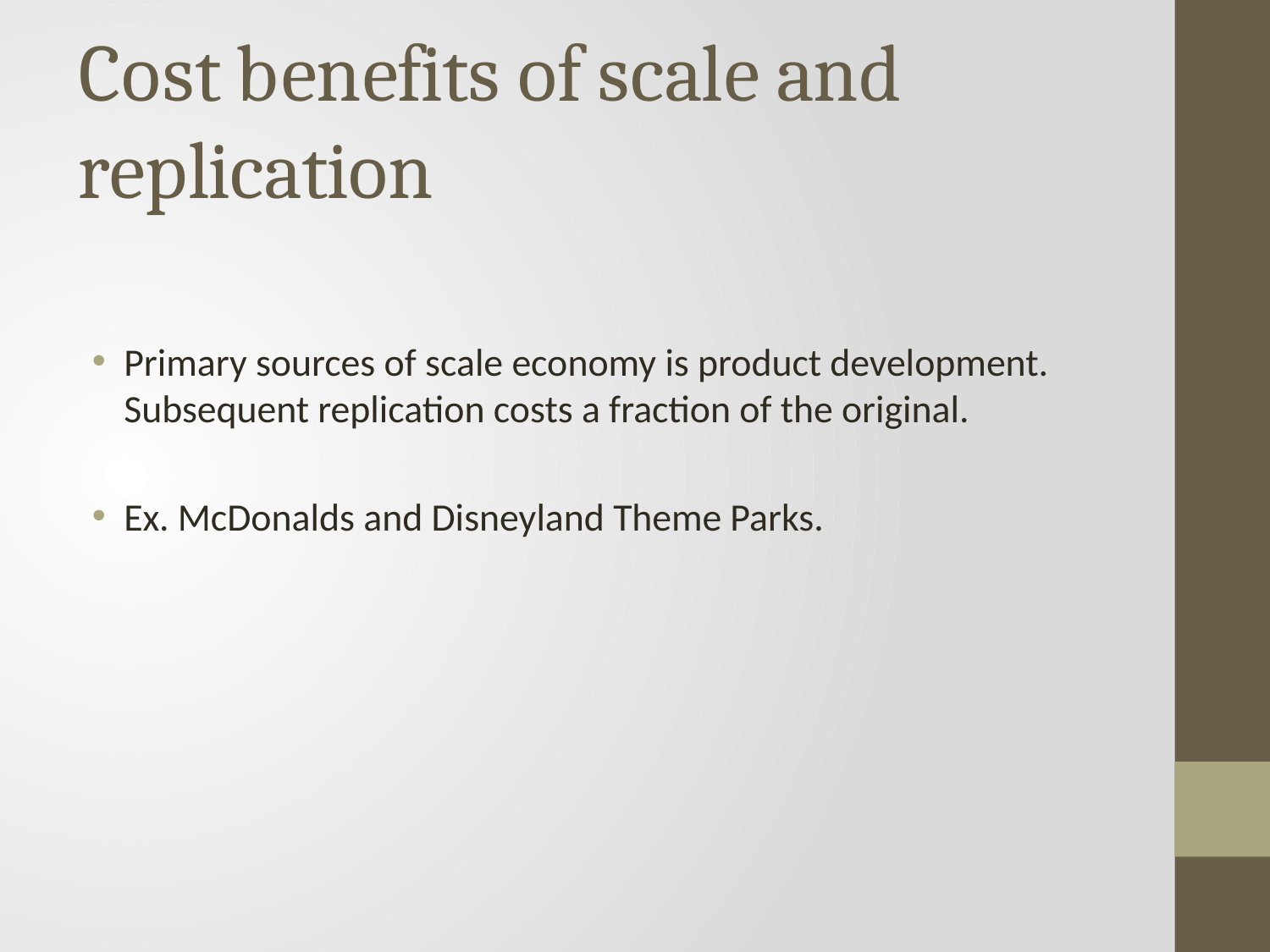

# Cost benefits of scale and replication

Primary sources of scale economy is product development. Subsequent replication costs a fraction of the original.

Ex. McDonalds and Disneyland Theme Parks.